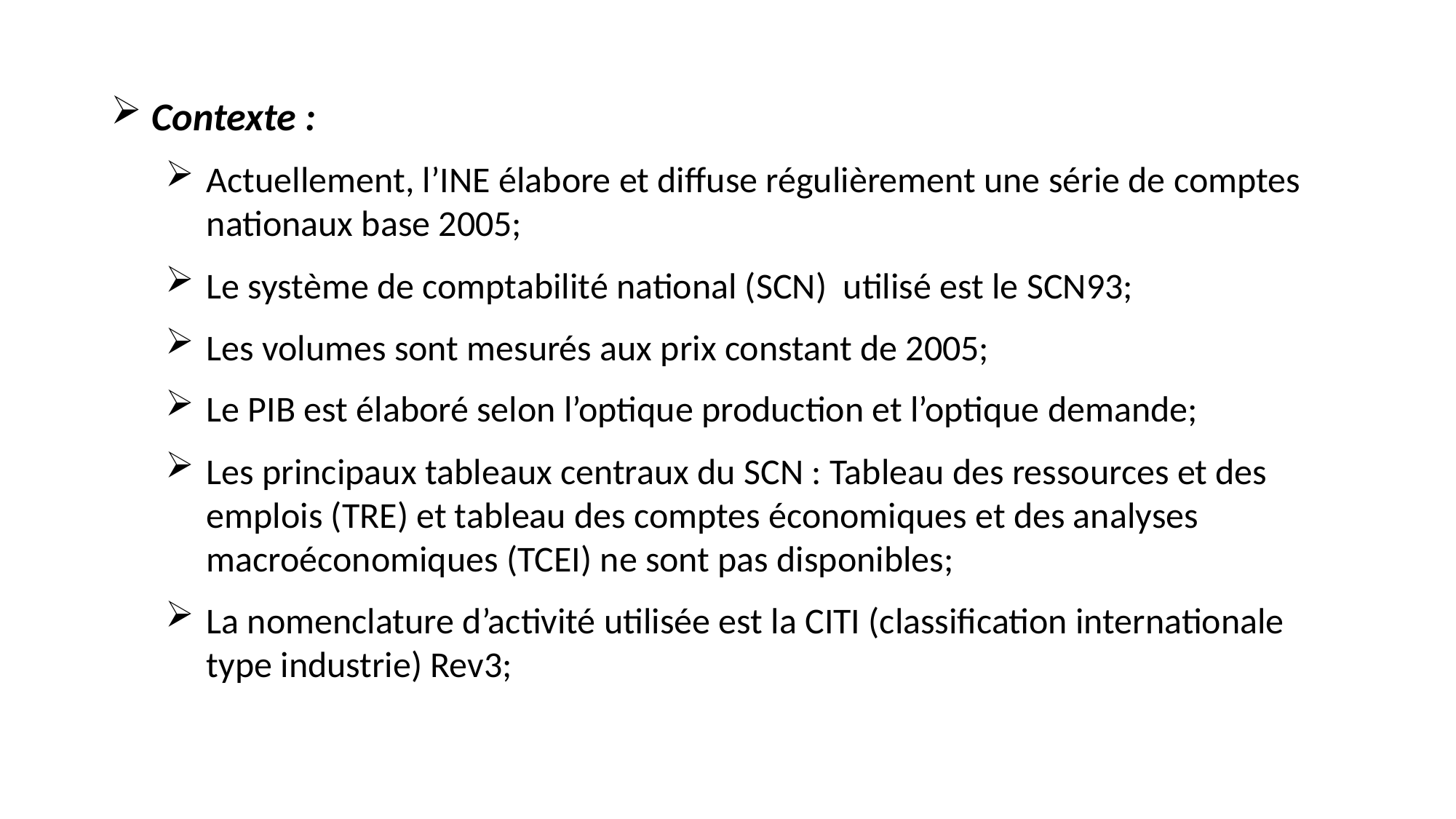

Contexte :
Actuellement, l’INE élabore et diffuse régulièrement une série de comptes nationaux base 2005;
Le système de comptabilité national (SCN)  utilisé est le SCN93;
Les volumes sont mesurés aux prix constant de 2005;
Le PIB est élaboré selon l’optique production et l’optique demande;
Les principaux tableaux centraux du SCN : Tableau des ressources et des emplois (TRE) et tableau des comptes économiques et des analyses macroéconomiques (TCEI) ne sont pas disponibles;
La nomenclature d’activité utilisée est la CITI (classification internationale type industrie) Rev3;